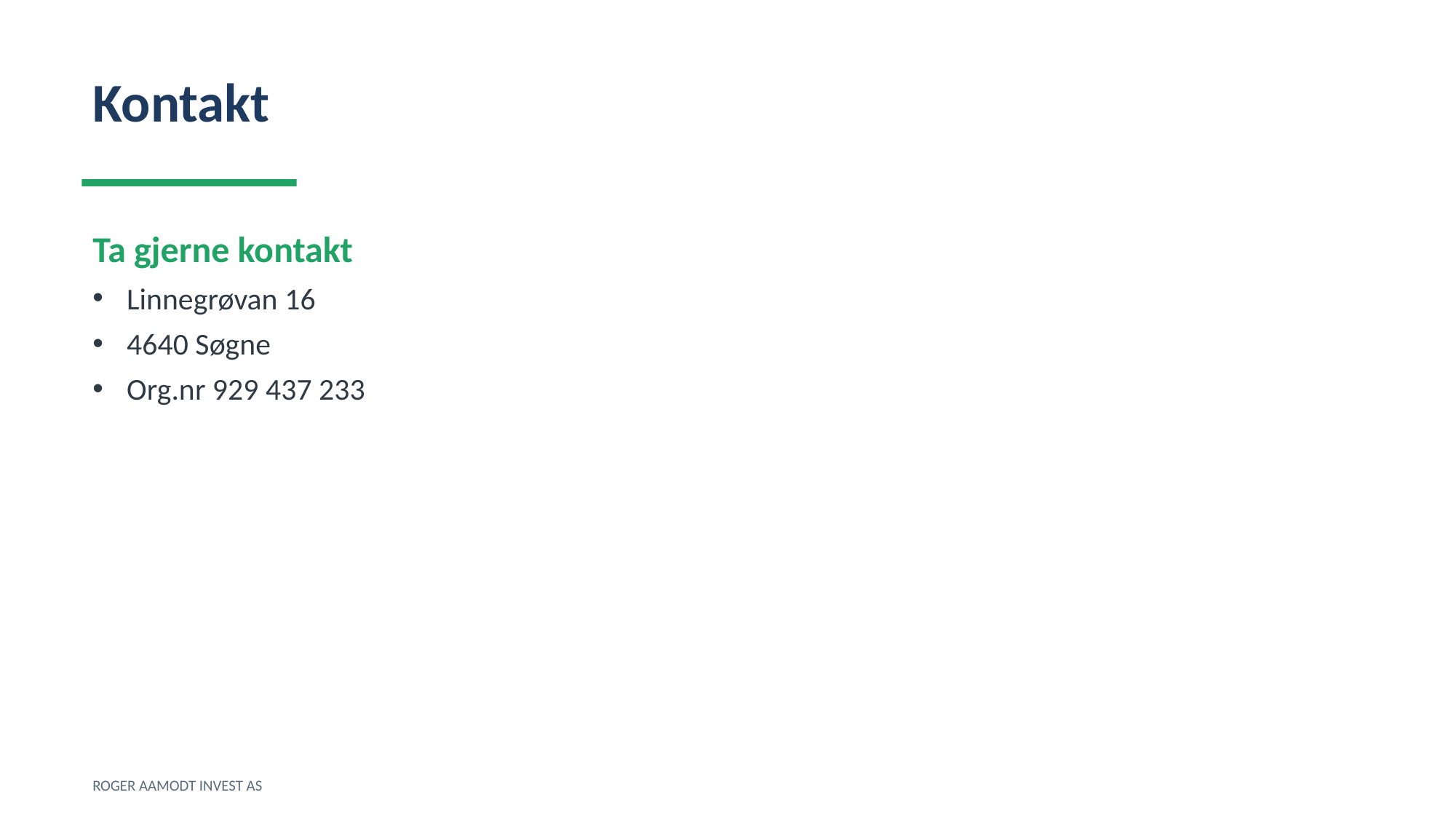

Kontakt

Ta gjerne kontakt
Linnegrøvan 16
4640 Søgne
Org.nr 929 437 233
ROGER AAMODT INVEST AS